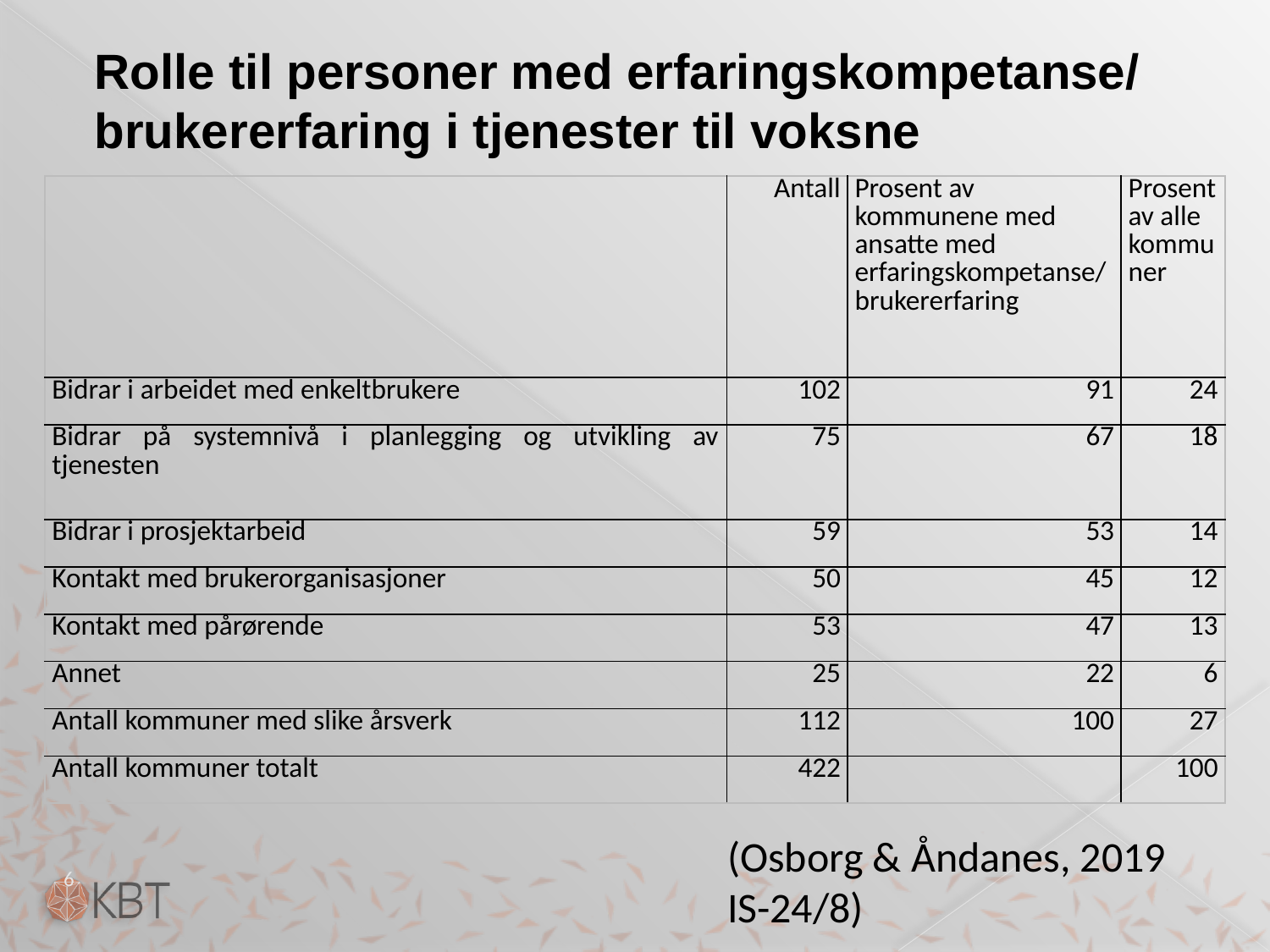

# Rolle til personer med erfaringskompetanse/ brukererfaring i tjenester til voksne
|  | Antall | Prosent av kommunene med ansatte med erfaringskompetanse/brukererfaring | Prosent av alle kommuner |
| --- | --- | --- | --- |
| Bidrar i arbeidet med enkeltbrukere | 102 | 91 | 24 |
| Bidrar på systemnivå i planlegging og utvikling av tjenesten | 75 | 67 | 18 |
| Bidrar i prosjektarbeid | 59 | 53 | 14 |
| Kontakt med brukerorganisasjoner | 50 | 45 | 12 |
| Kontakt med pårørende | 53 | 47 | 13 |
| Annet | 25 | 22 | 6 |
| Antall kommuner med slike årsverk | 112 | 100 | 27 |
| Antall kommuner totalt | 422 |  | 100 |
(Osborg & Åndanes, 2019
IS-24/8)
6